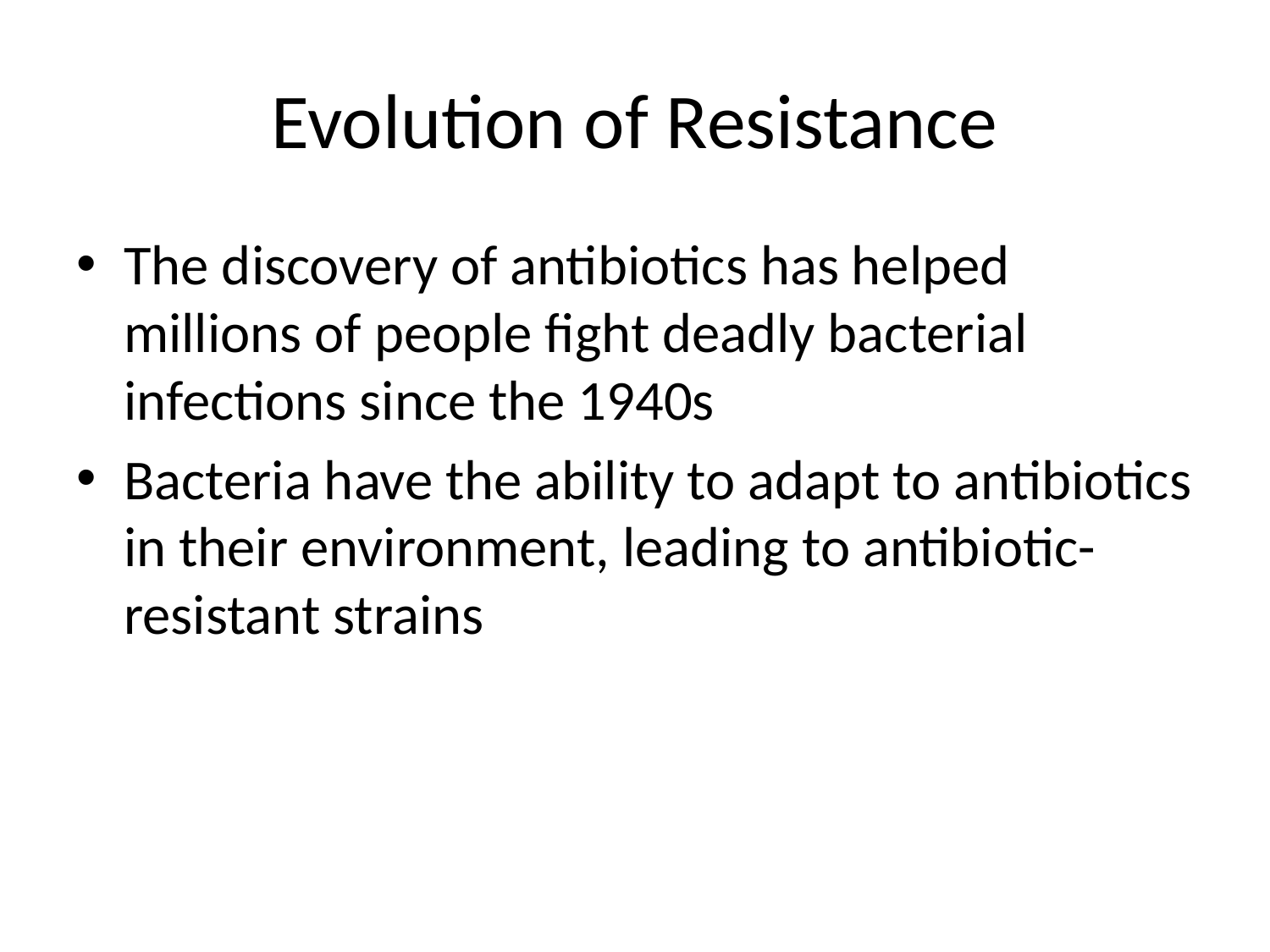

# Evolution of Resistance
The discovery of antibiotics has helped millions of people fight deadly bacterial infections since the 1940s
Bacteria have the ability to adapt to antibiotics in their environment, leading to antibiotic-resistant strains